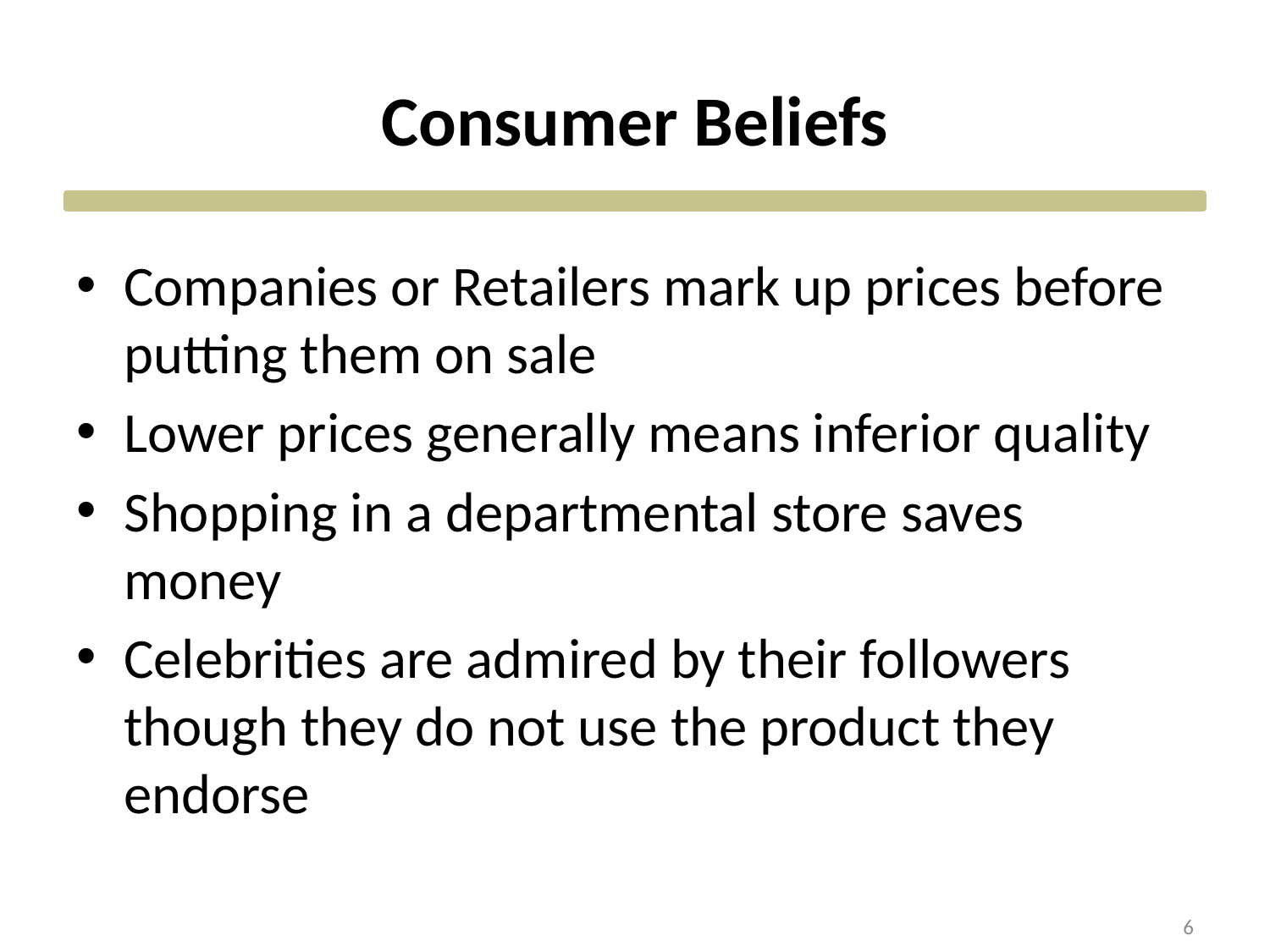

# Consumer Beliefs
Companies or Retailers mark up prices before putting them on sale
Lower prices generally means inferior quality
Shopping in a departmental store saves money
Celebrities are admired by their followers though they do not use the product they endorse
6